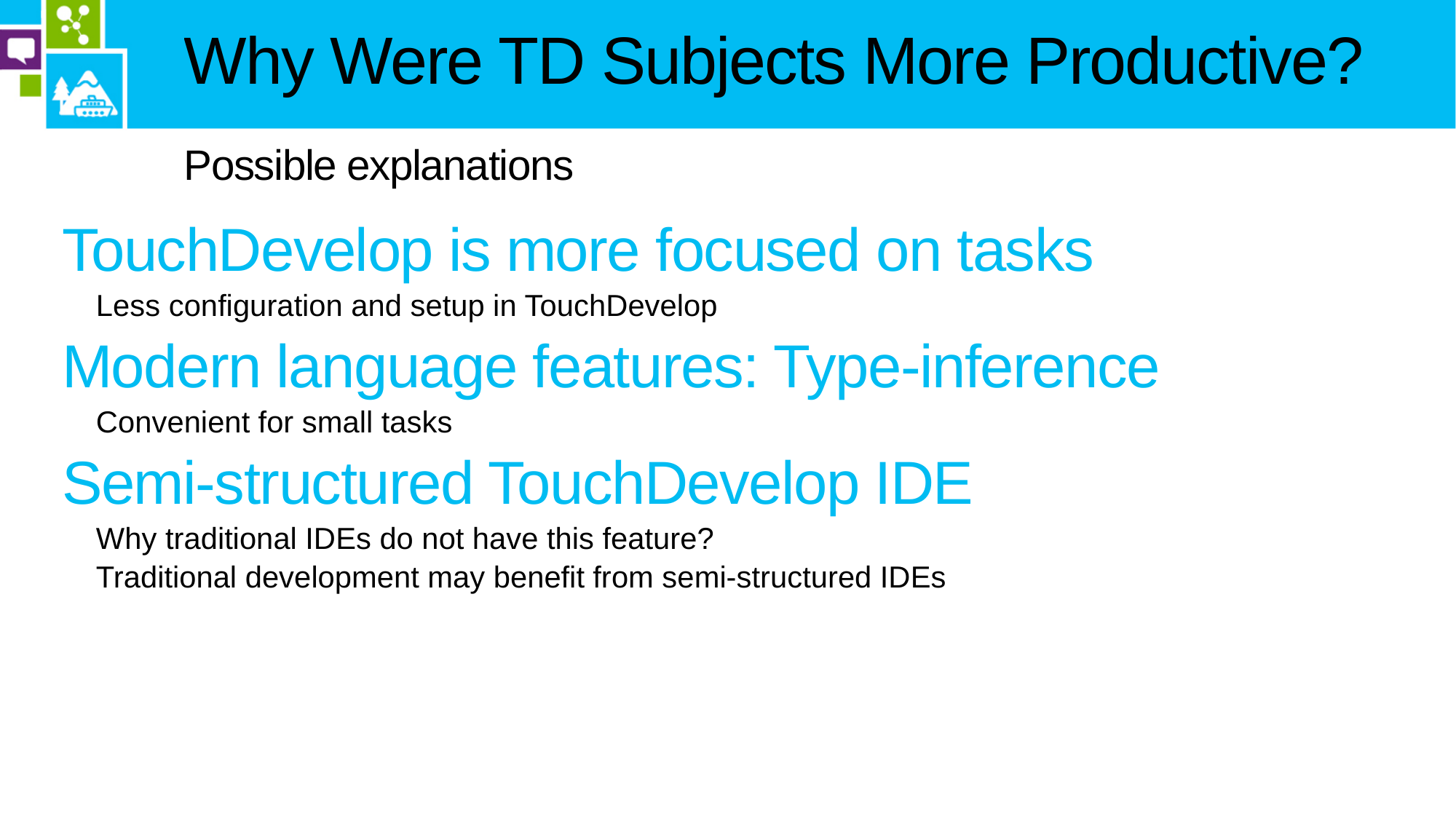

# Why Were TD Subjects More Productive?
Possible explanations
TouchDevelop is more focused on tasks
Less configuration and setup in TouchDevelop
Modern language features: Type-inference
Convenient for small tasks
Semi-structured TouchDevelop IDE
Why traditional IDEs do not have this feature?
Traditional development may benefit from semi-structured IDEs